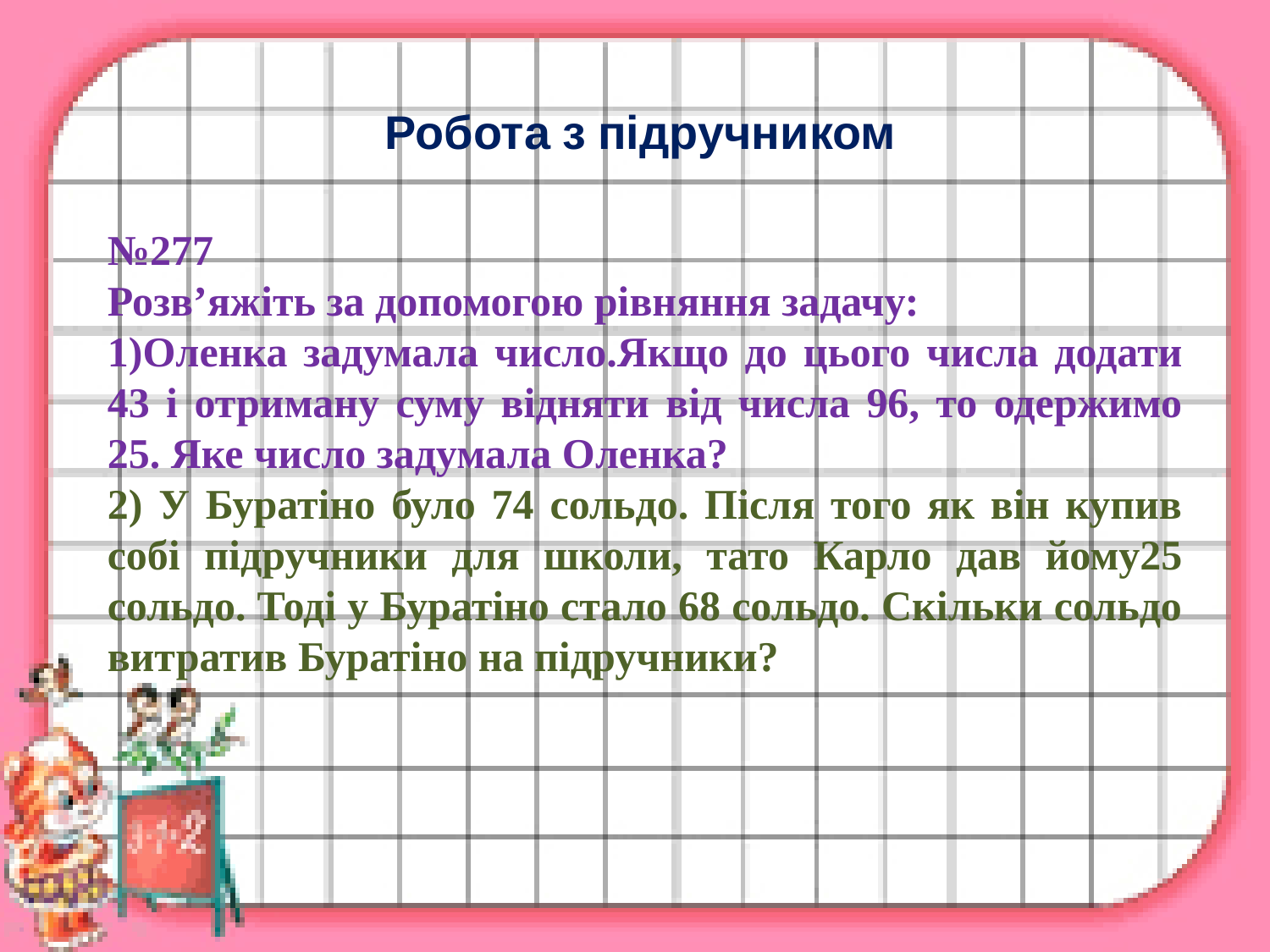

# Робота з підручником

№277
Розв’яжіть за допомогою рівняння задачу:
1)Оленка задумала число.Якщо до цього числа додати 43 і отриману суму відняти від числа 96, то одержимо 25. Яке число задумала Оленка?
2) У Буратіно було 74 сольдо. Після того як він купив собі підручники для школи, тато Карло дав йому25 сольдо. Тоді у Буратіно стало 68 сольдо. Скільки сольдо витратив Буратіно на підручники?